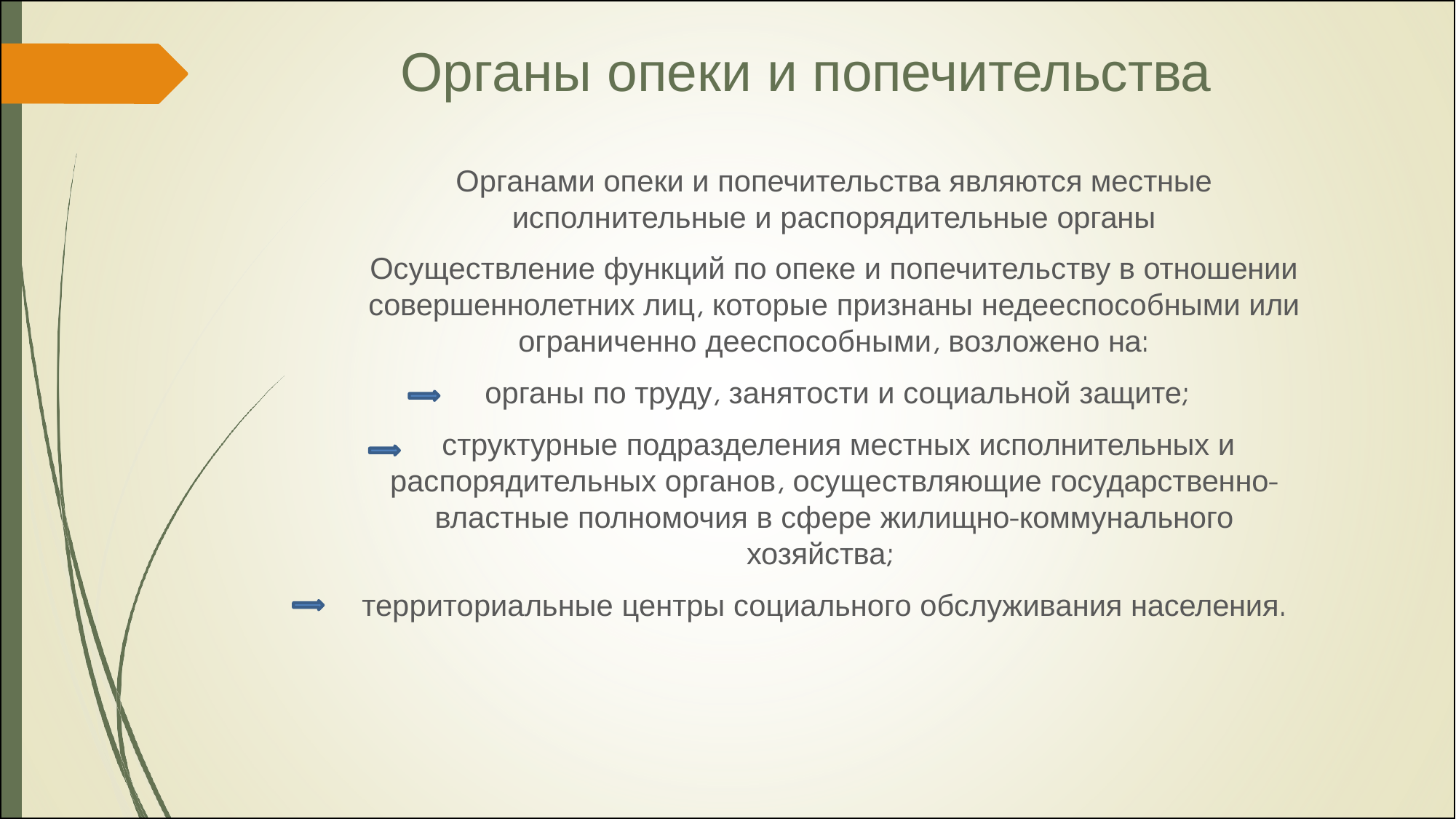

# Органы опеки и попечительства

Органами опеки и попечительства являются местные исполнительные и распорядительные органы
Осуществление функций по опеке и попечительству в отношении совершеннолетних лиц, которые признаны недееспособными или ограниченно дееспособными, возложено на:
 органы по труду, занятости и социальной защите;
 структурные подразделения местных исполнительных и распорядительных органов, осуществляющие государственно- властные полномочия в сфере жилищно-коммунального
хозяйства;
 территориальные центры социального обслуживания населения.